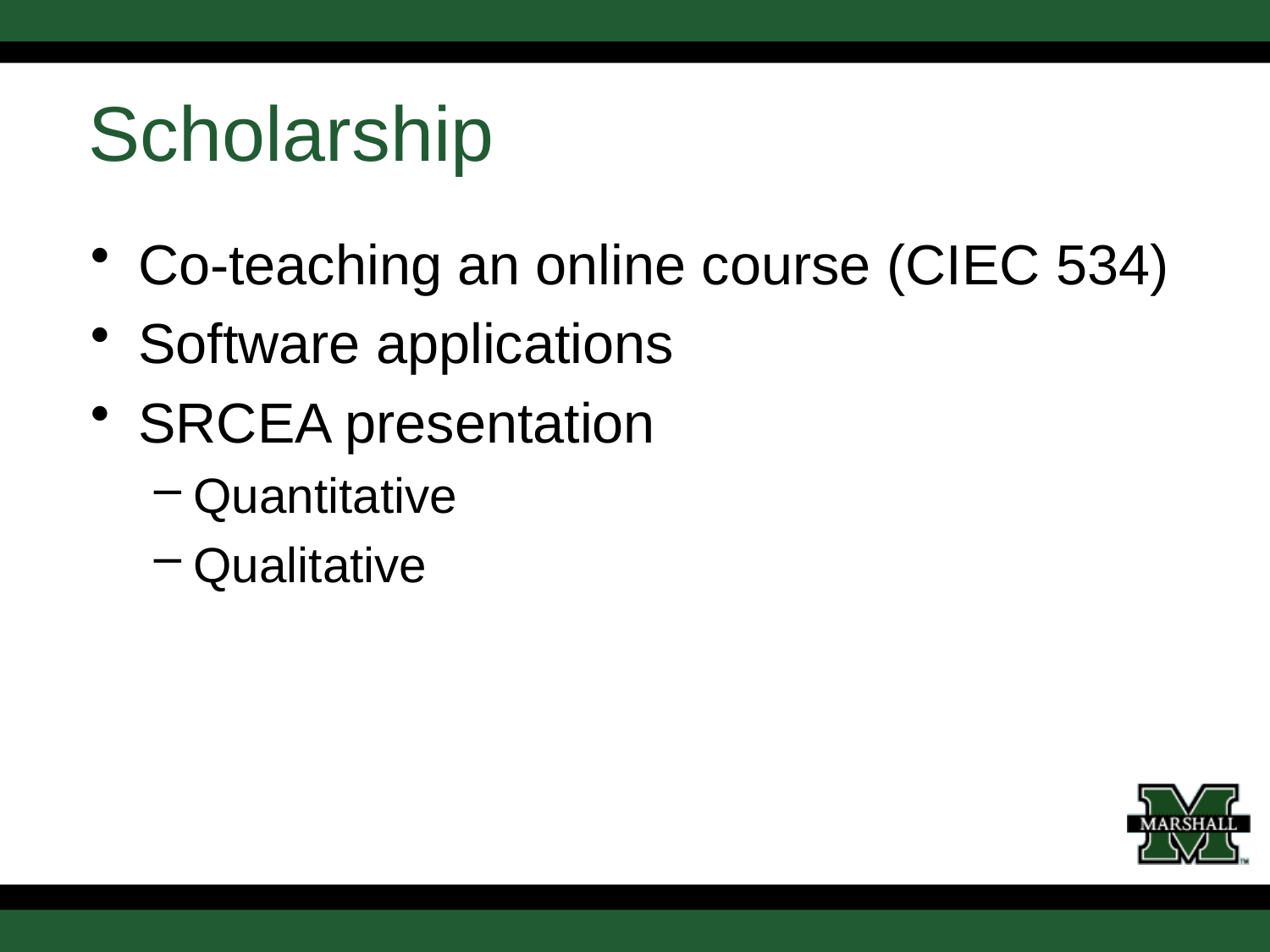

# Scholarship
Co-teaching an online course (CIEC 534)
Software applications
SRCEA presentation
Quantitative
Qualitative